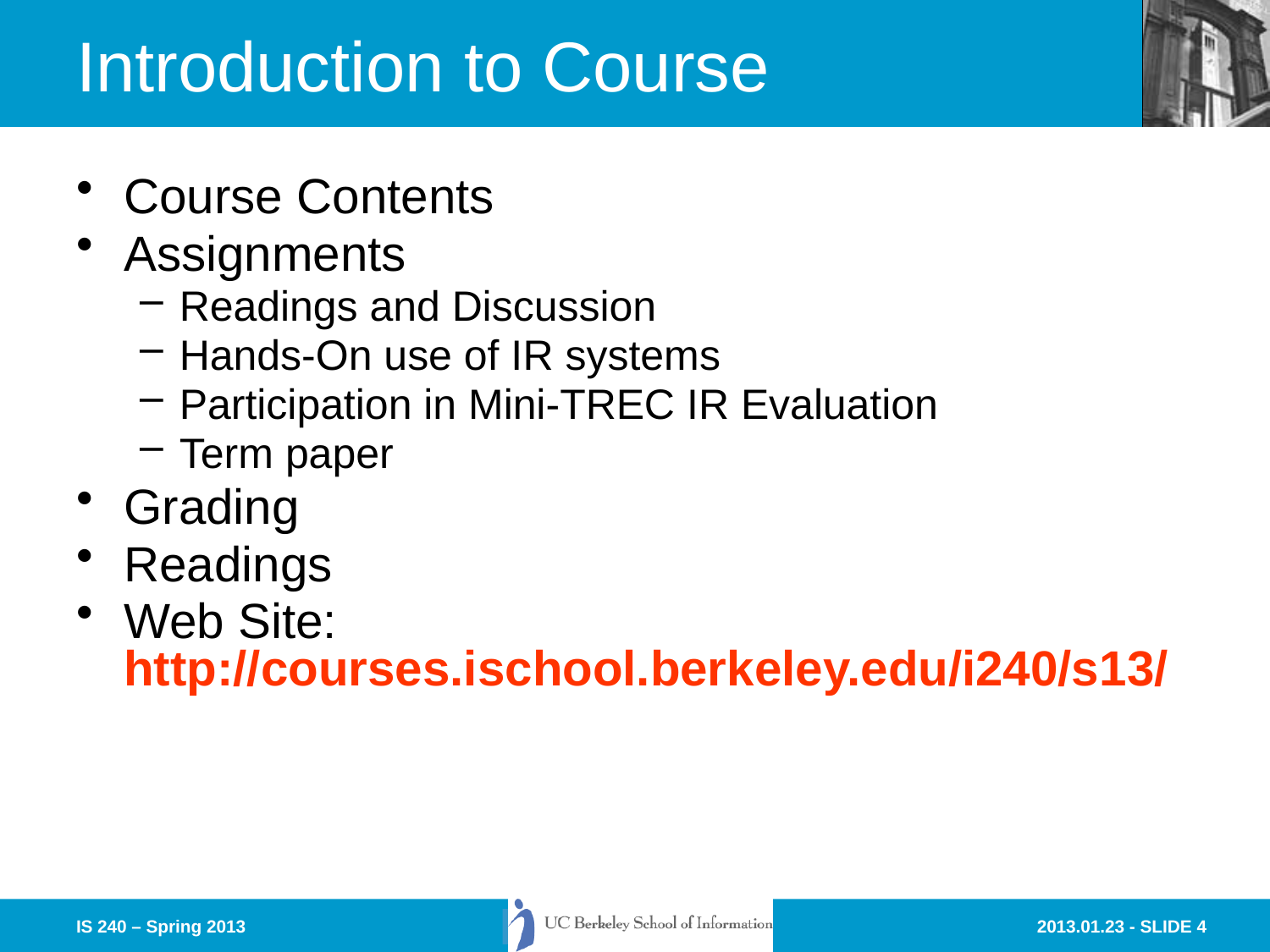

# Introduction to Course
Course Contents
Assignments
Readings and Discussion
Hands-On use of IR systems
Participation in Mini-TREC IR Evaluation
Term paper
Grading
Readings
Web Site: http://courses.ischool.berkeley.edu/i240/s13/
IS 240 – Spring 2013